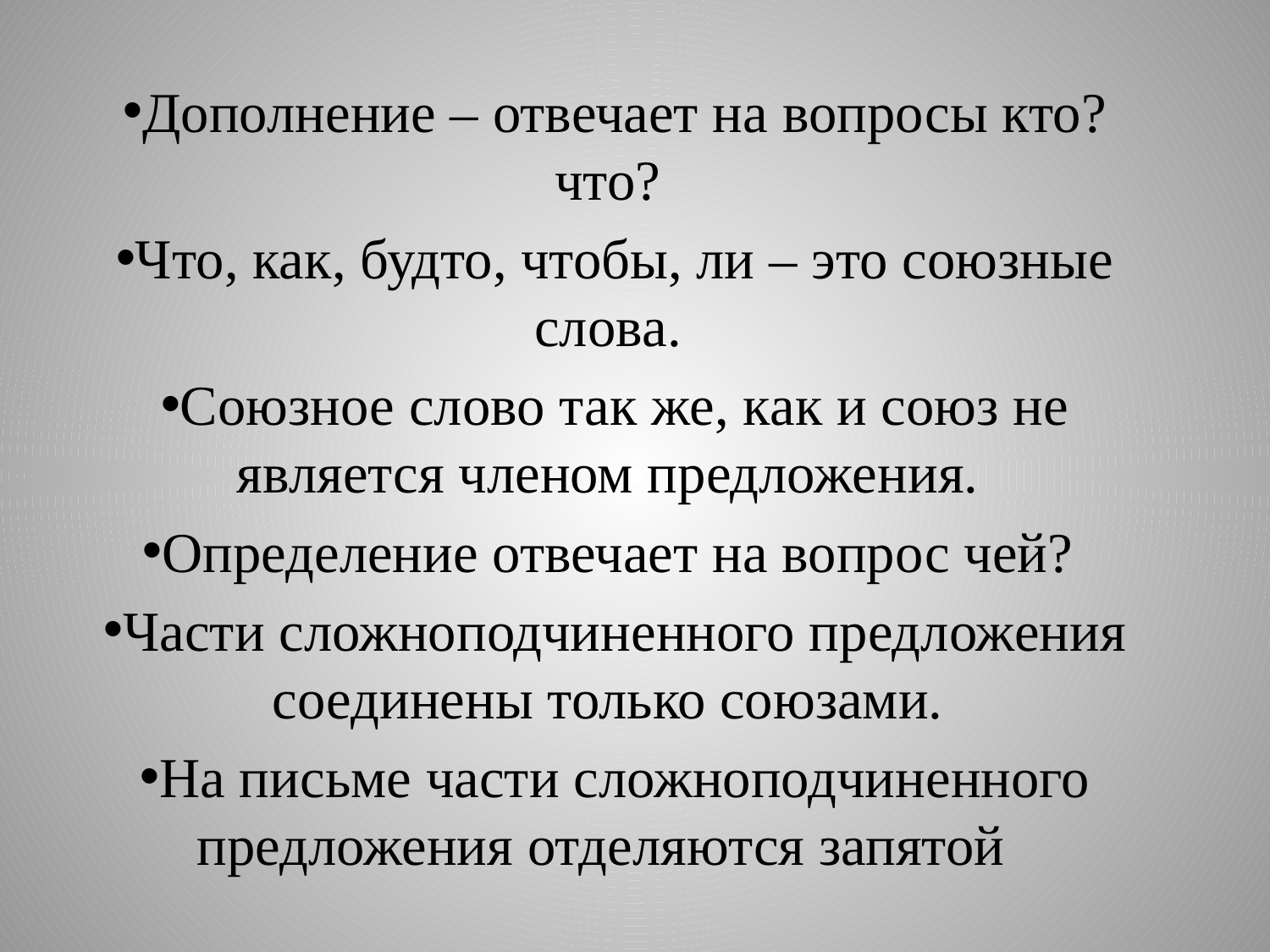

Дополнение – отвечает на вопросы кто? что?
Что, как, будто, чтобы, ли – это союзные слова.
Союзное слово так же, как и союз не является членом предложения.
Определение отвечает на вопрос чей?
Части сложноподчиненного предложения соединены только союзами.
На письме части сложноподчиненного предложения отделяются запятой
#